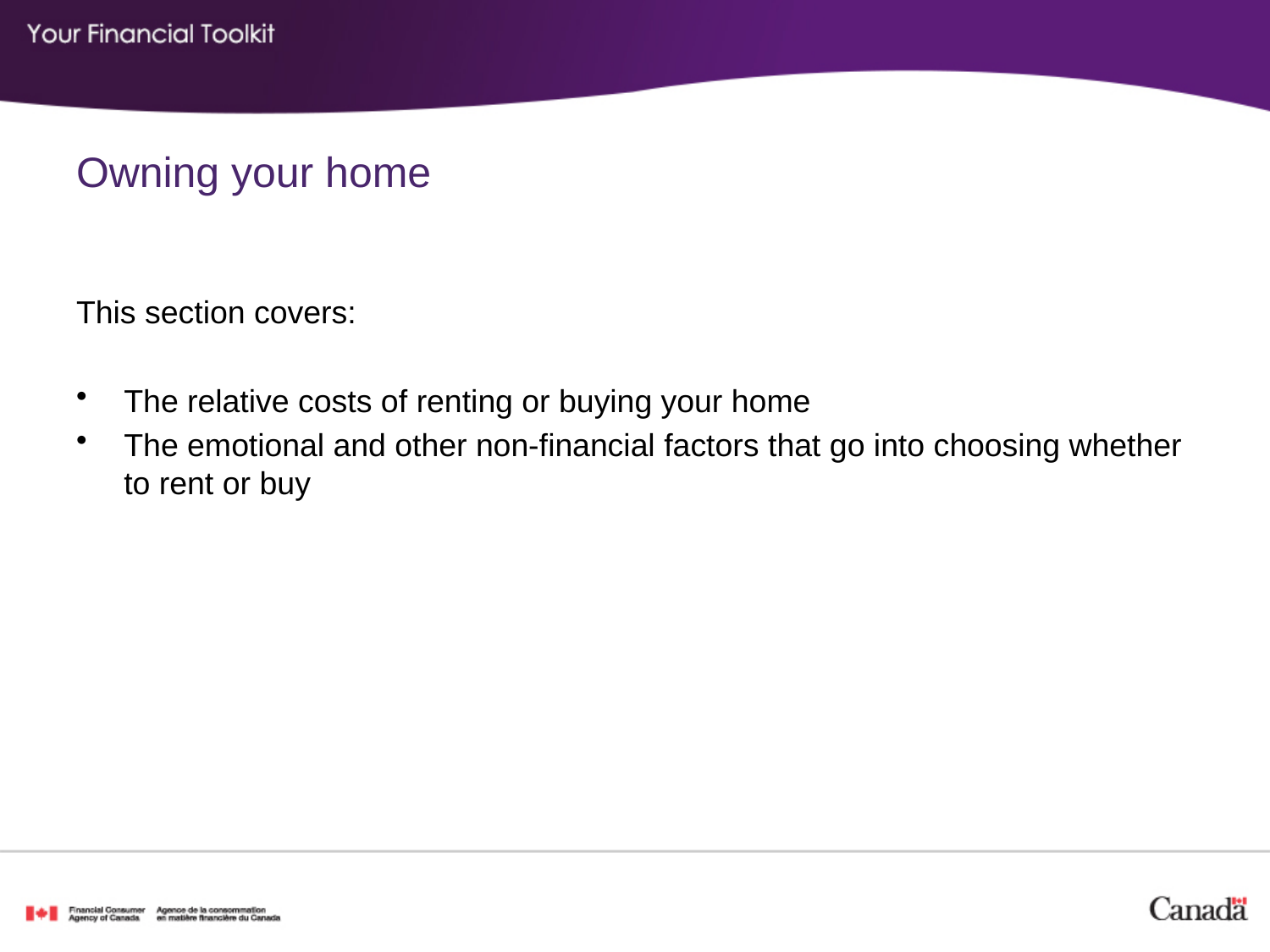

Owning your home
This section covers:

The relative costs of renting or buying your home
The emotional and other non-financial factors that go into choosing whether to rent or buy